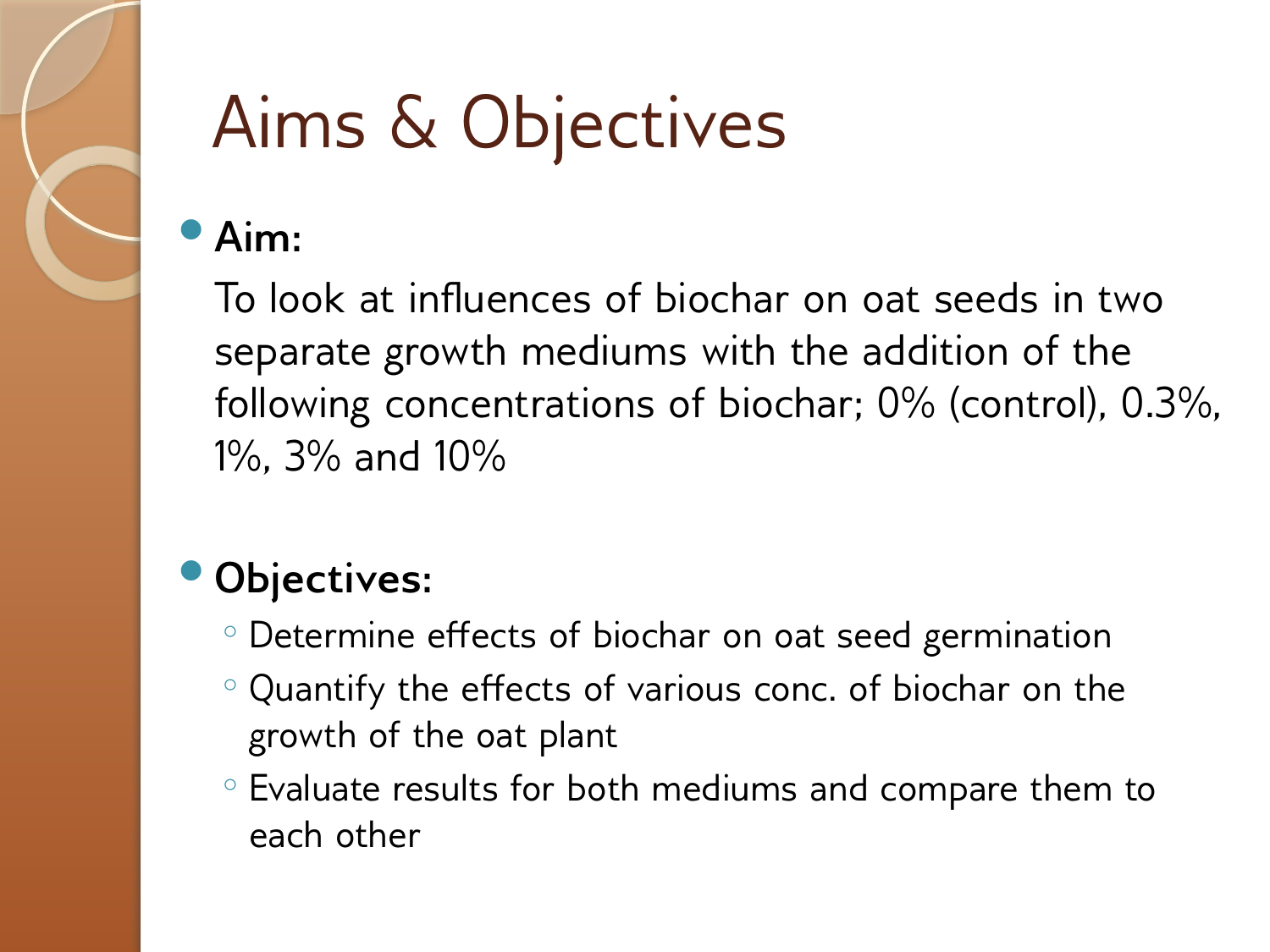

# Aims & Objectives
Aim:
	To look at influences of biochar on oat seeds in two separate growth mediums with the addition of the following concentrations of biochar; 0% (control), 0.3%, 1%, 3% and 10%

Objectives:
Determine effects of biochar on oat seed germination
Quantify the effects of various conc. of biochar on the growth of the oat plant
Evaluate results for both mediums and compare them to each other